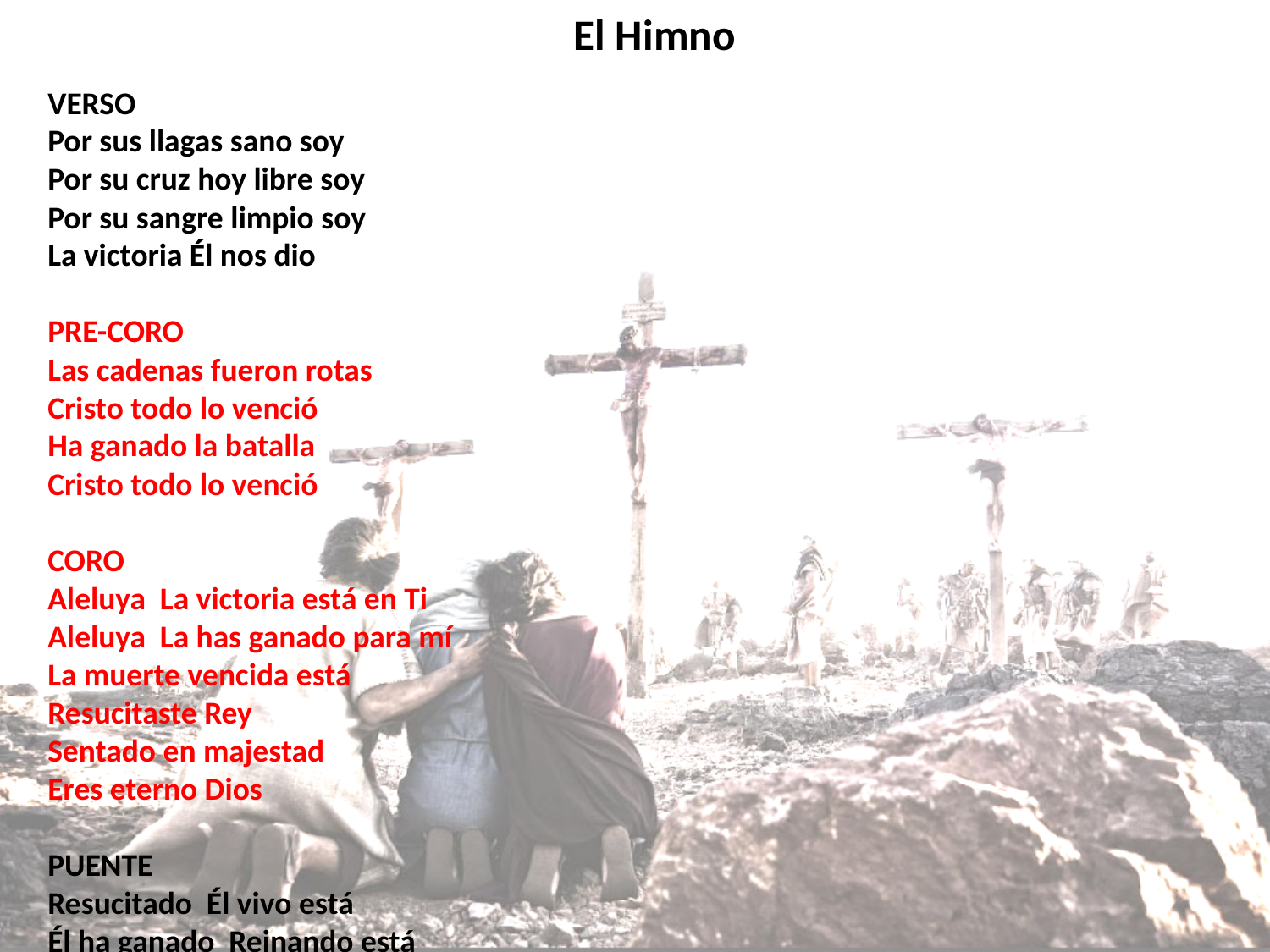

# El Himno
VERSO
Por sus llagas sano soy
Por su cruz hoy libre soy
Por su sangre limpio soy
La victoria Él nos dio
PRE-CORO
Las cadenas fueron rotas
Cristo todo lo venció
Ha ganado la batalla
Cristo todo lo venció
CORO
Aleluya  La victoria está en Ti
Aleluya  La has ganado para mí
La muerte vencida está
Resucitaste Rey
Sentado en majestad
Eres eterno Dios
PUENTE
Resucitado  Él vivo está
Él ha ganado  Reinando está